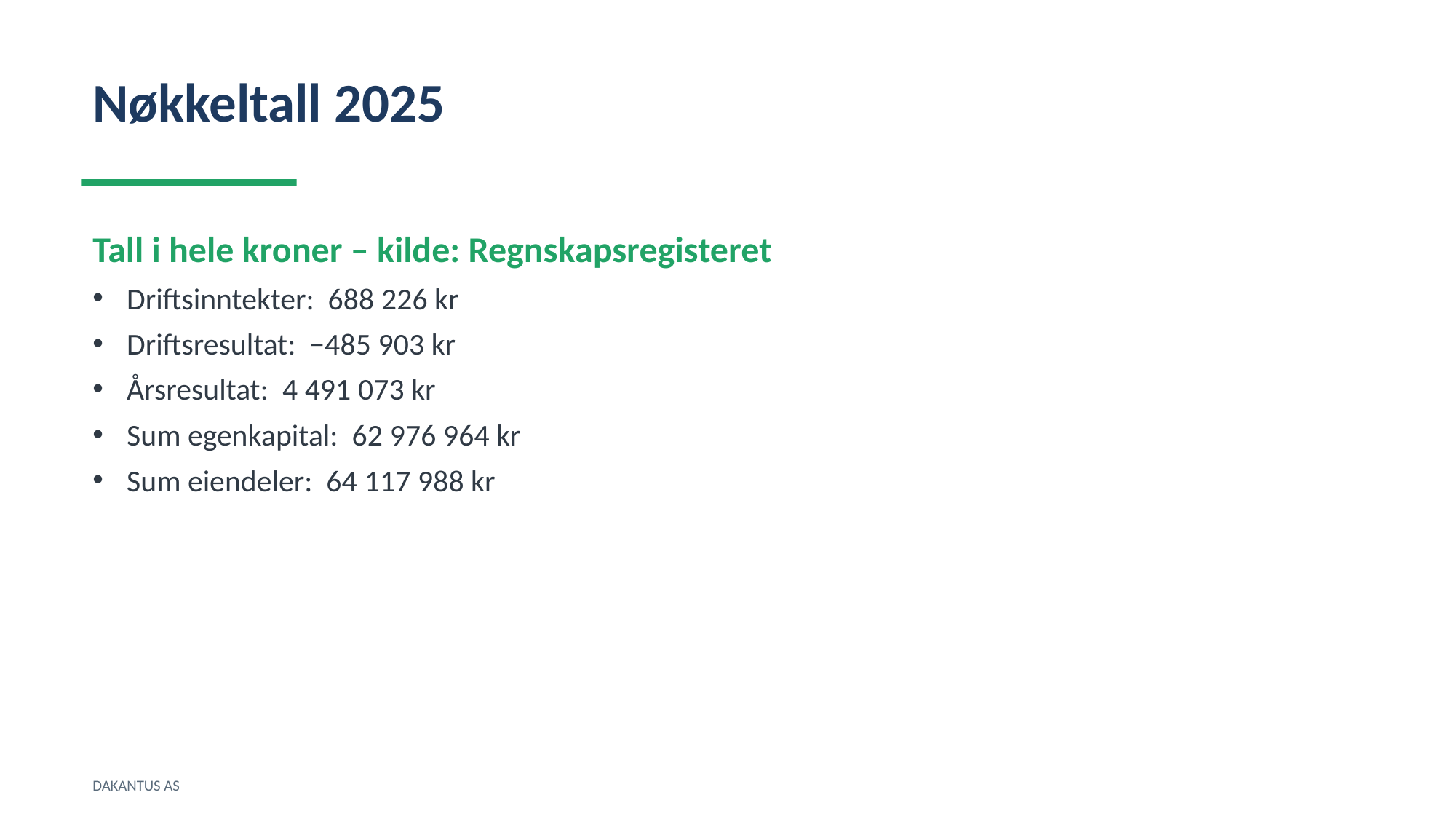

Nøkkeltall 2025

Tall i hele kroner – kilde: Regnskapsregisteret
Driftsinntekter:  688 226 kr
Driftsresultat:  −485 903 kr
Årsresultat:  4 491 073 kr
Sum egenkapital:  62 976 964 kr
Sum eiendeler:  64 117 988 kr
DAKANTUS AS